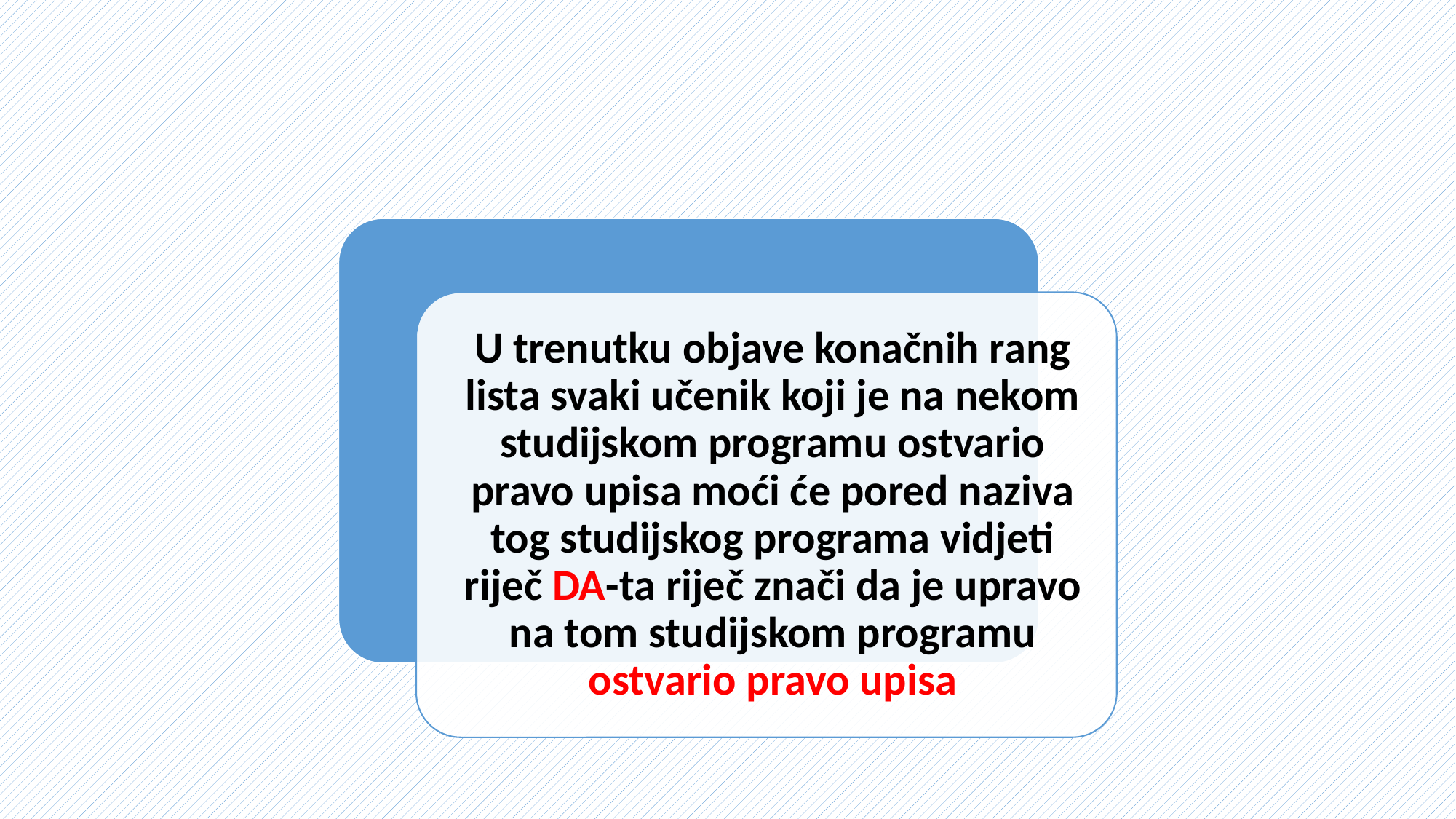

U trenutku objave konačnih rang lista svaki učenik koji je na nekom studijskom programu ostvario pravo upisa moći će pored naziva tog studijskog programa vidjeti riječ DA-ta riječ znači da je upravo na tom studijskom programu ostvario pravo upisa